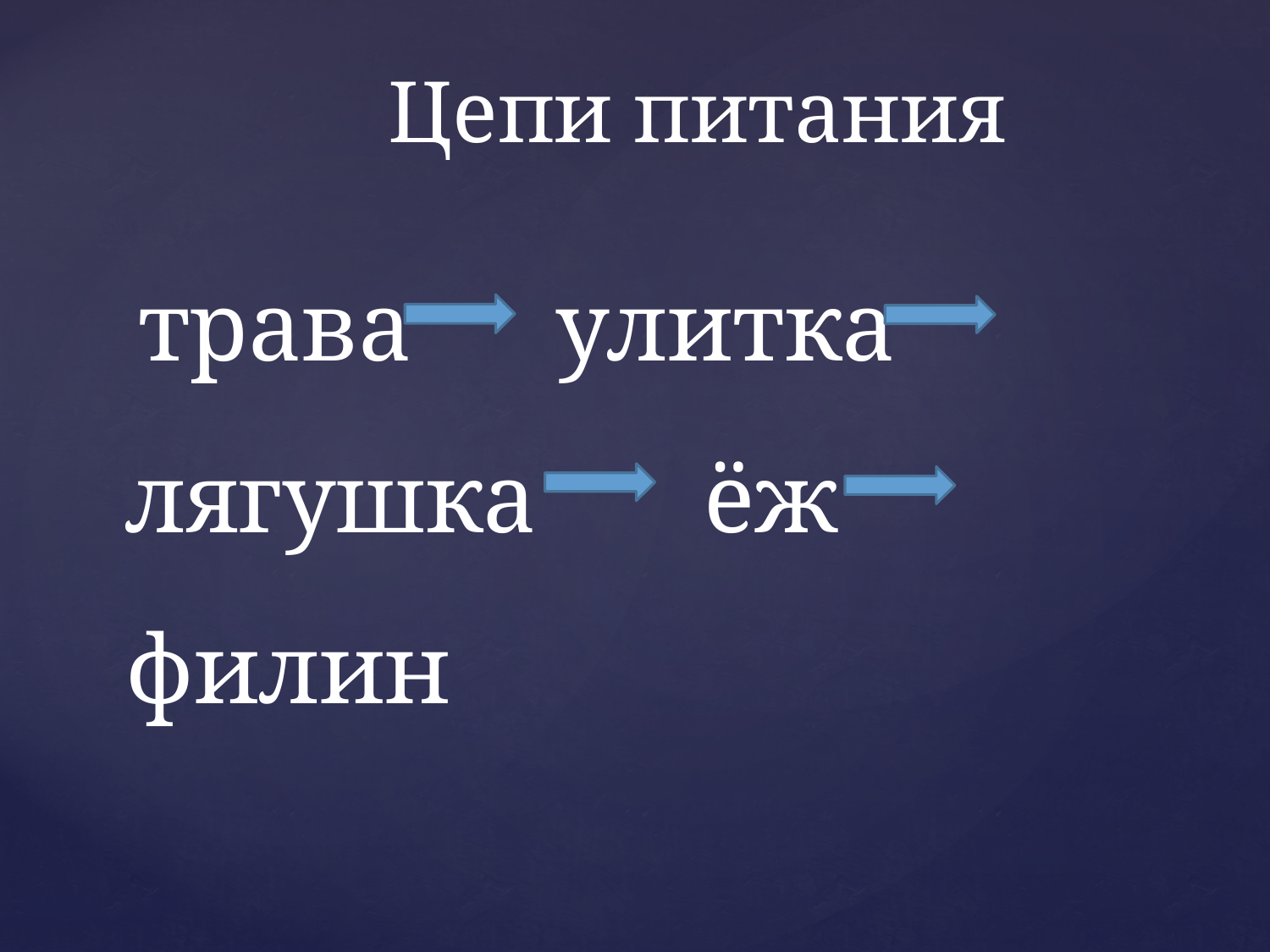

# Цепи питания
  трава      улитка             лягушка       ёж           филин